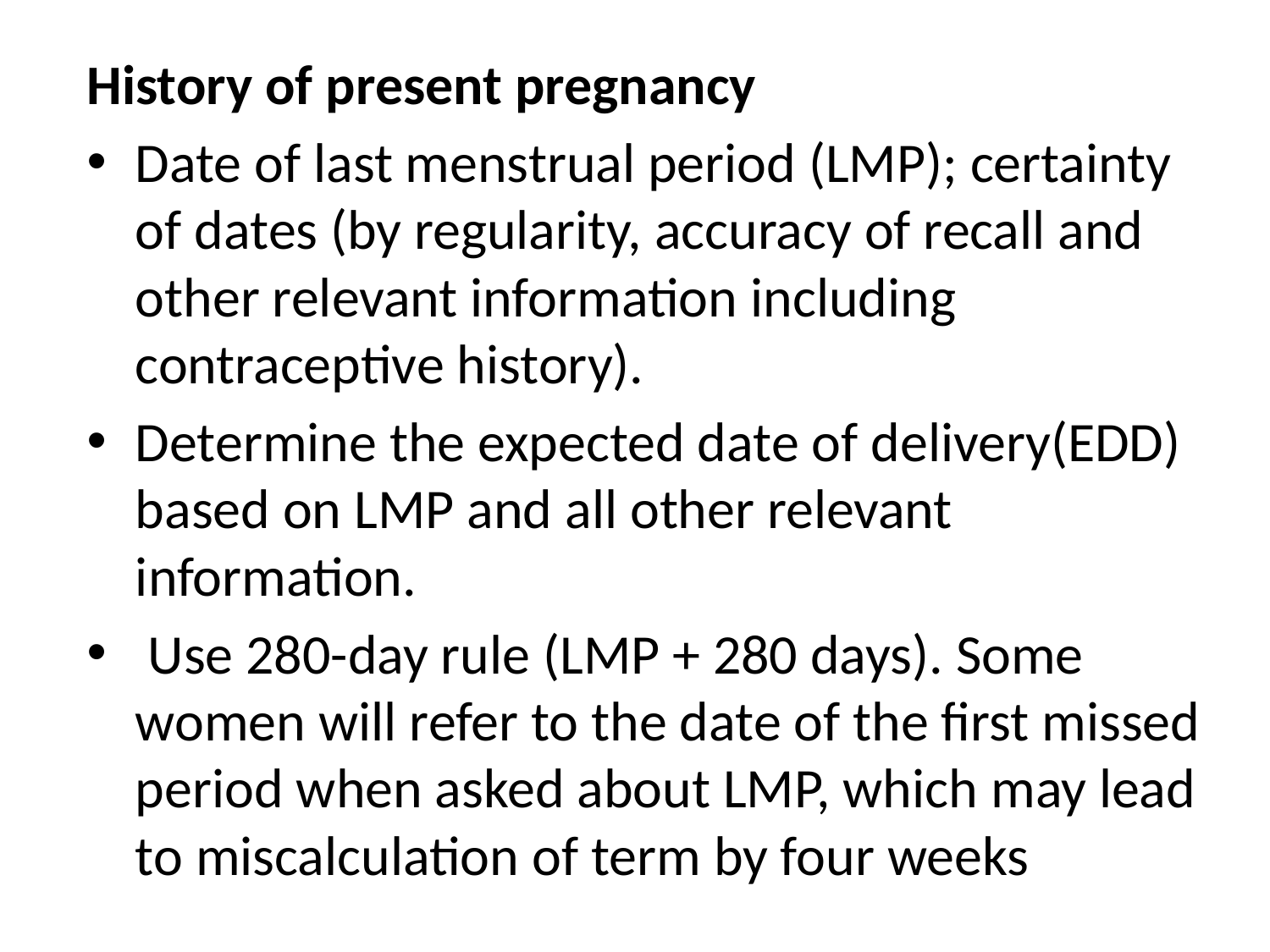

History of present pregnancy
Date of last menstrual period (LMP); certainty of dates (by regularity, accuracy of recall and other relevant information including contraceptive history).
Determine the expected date of delivery(EDD) based on LMP and all other relevant information.
 Use 280-day rule (LMP + 280 days). Some women will refer to the date of the first missed period when asked about LMP, which may lead to miscalculation of term by four weeks